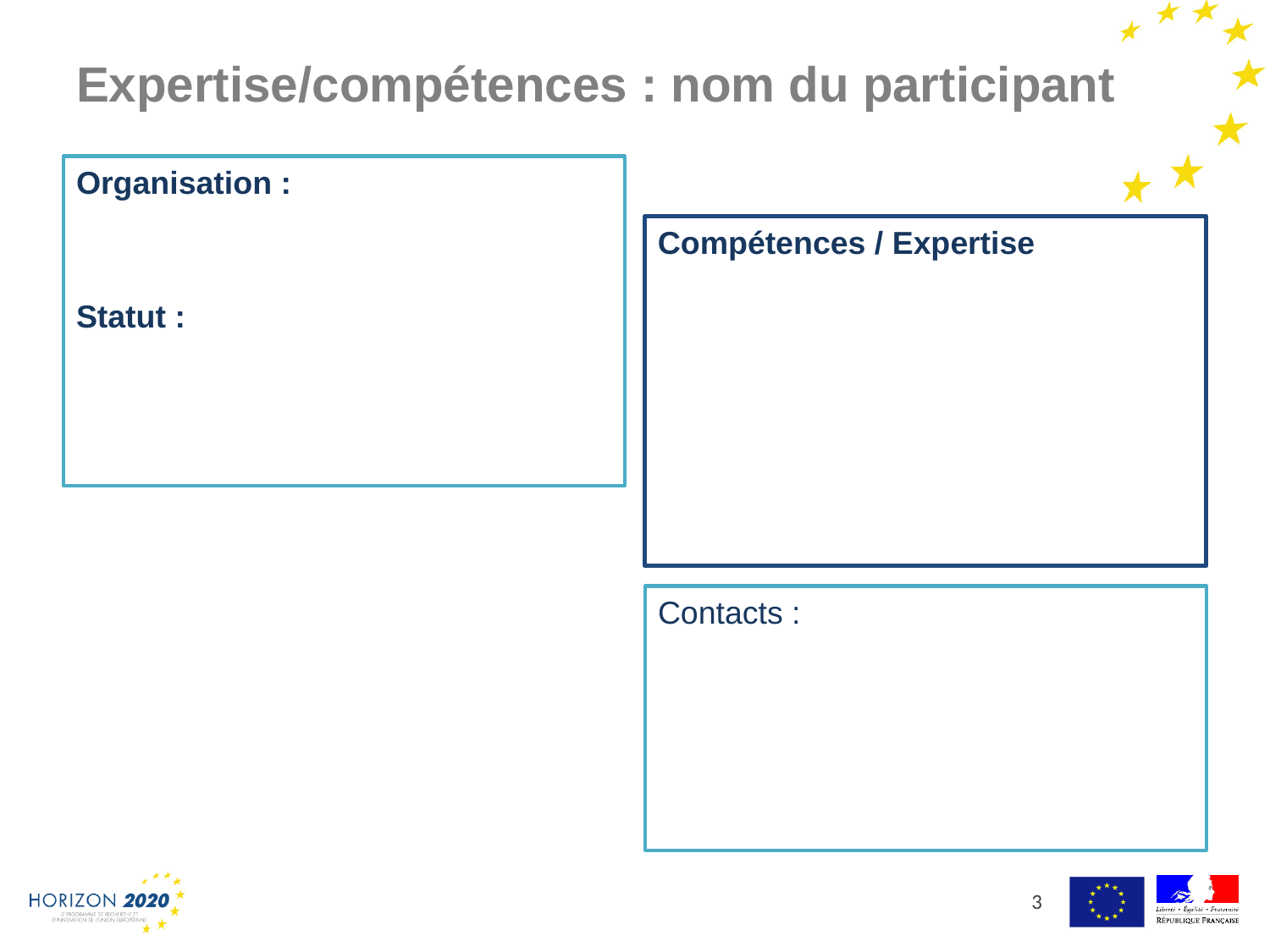

# Expertise/compétences : nom du participant
Organisation :

Statut :

Compétences / Expertise

Contacts :
3